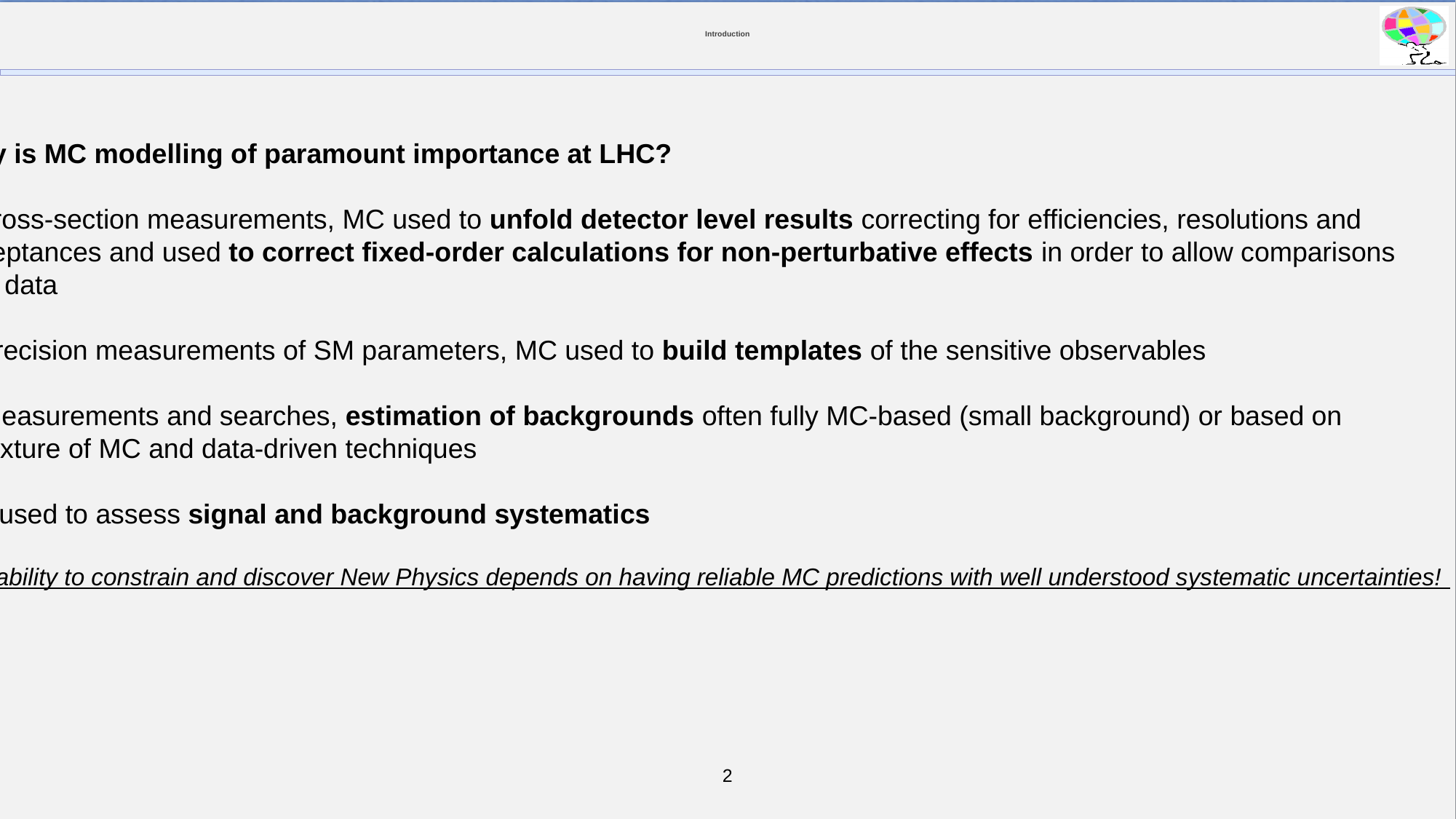

# Introduction
Why is MC modelling of paramount importance at LHC?

In cross-section measurements, MC used to unfold detector level results correcting for efficiencies, resolutions and
acceptances and used to correct fixed-order calculations for non-perturbative effects in order to allow comparisons
with data

In precision measurements of SM parameters, MC used to build templates of the sensitive observables

In measurements and searches, estimation of backgrounds often fully MC-based (small background) or based on
a mixture of MC and data-driven techniques

MC used to assess signal and background systematics

Our ability to constrain and discover New Physics depends on having reliable MC predictions with well understood systematic uncertainties!

2